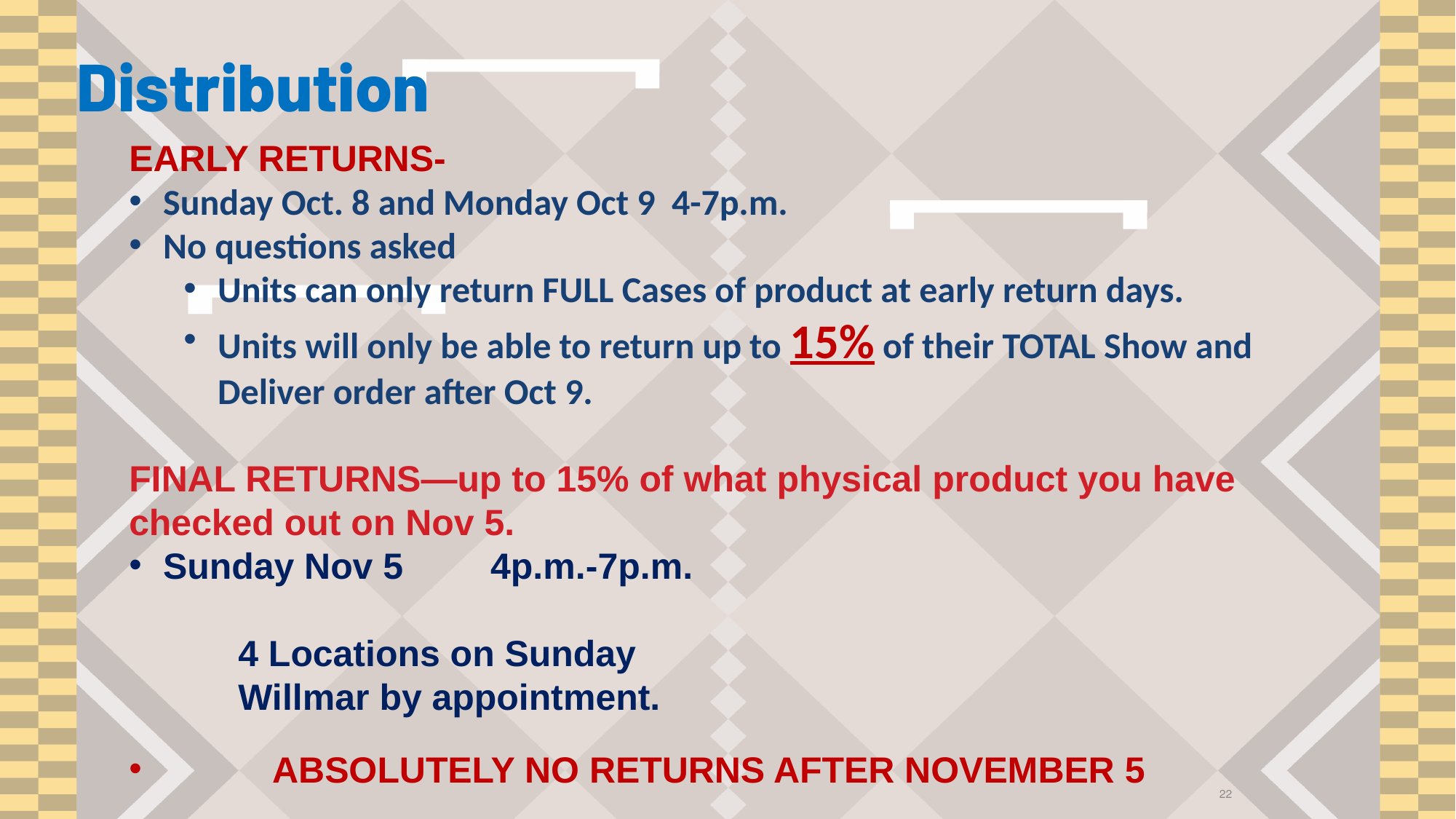

Distribution

EARLY RETURNS-
Sunday Oct. 8 and Monday Oct 9  4-7p.m.
No questions asked
Units can only return FULL Cases of product at early return days.
Units will only be able to return up to 15% of their TOTAL Show and Deliver order after Oct 9.

FINAL RETURNS—up to 15% of what physical product you have checked out on Nov 5.
Sunday Nov 5	4p.m.-7p.m.

	4 Locations on Sunday
	Willmar by appointment.

 	ABSOLUTELY NO RETURNS AFTER NOVEMBER 5
22